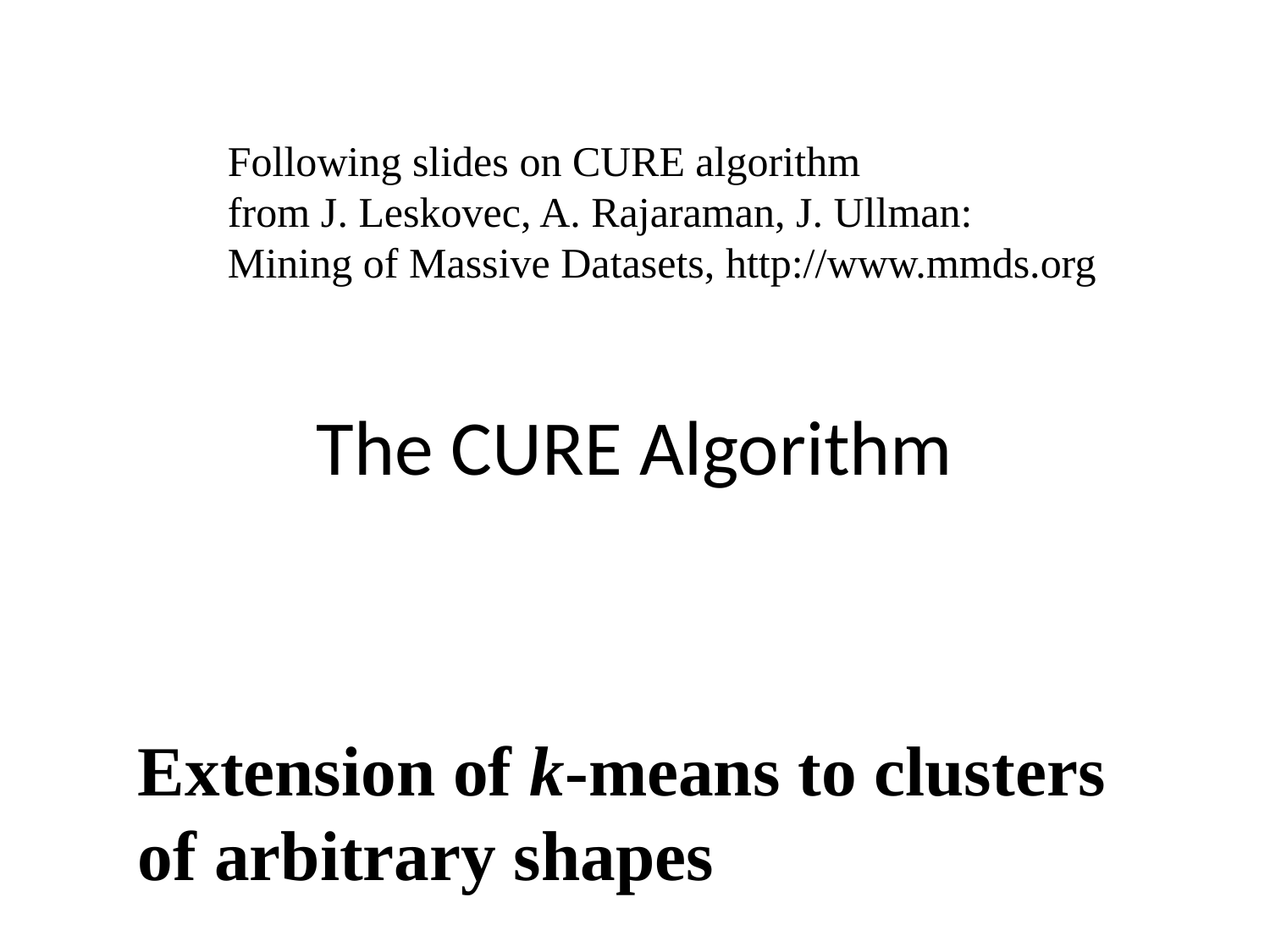

Following slides on CURE algorithm
from J. Leskovec, A. Rajaraman, J. Ullman:
Mining of Massive Datasets, http://www.mmds.org

# The CURE Algorithm

Extension of k-means to clusters
of arbitrary shapes